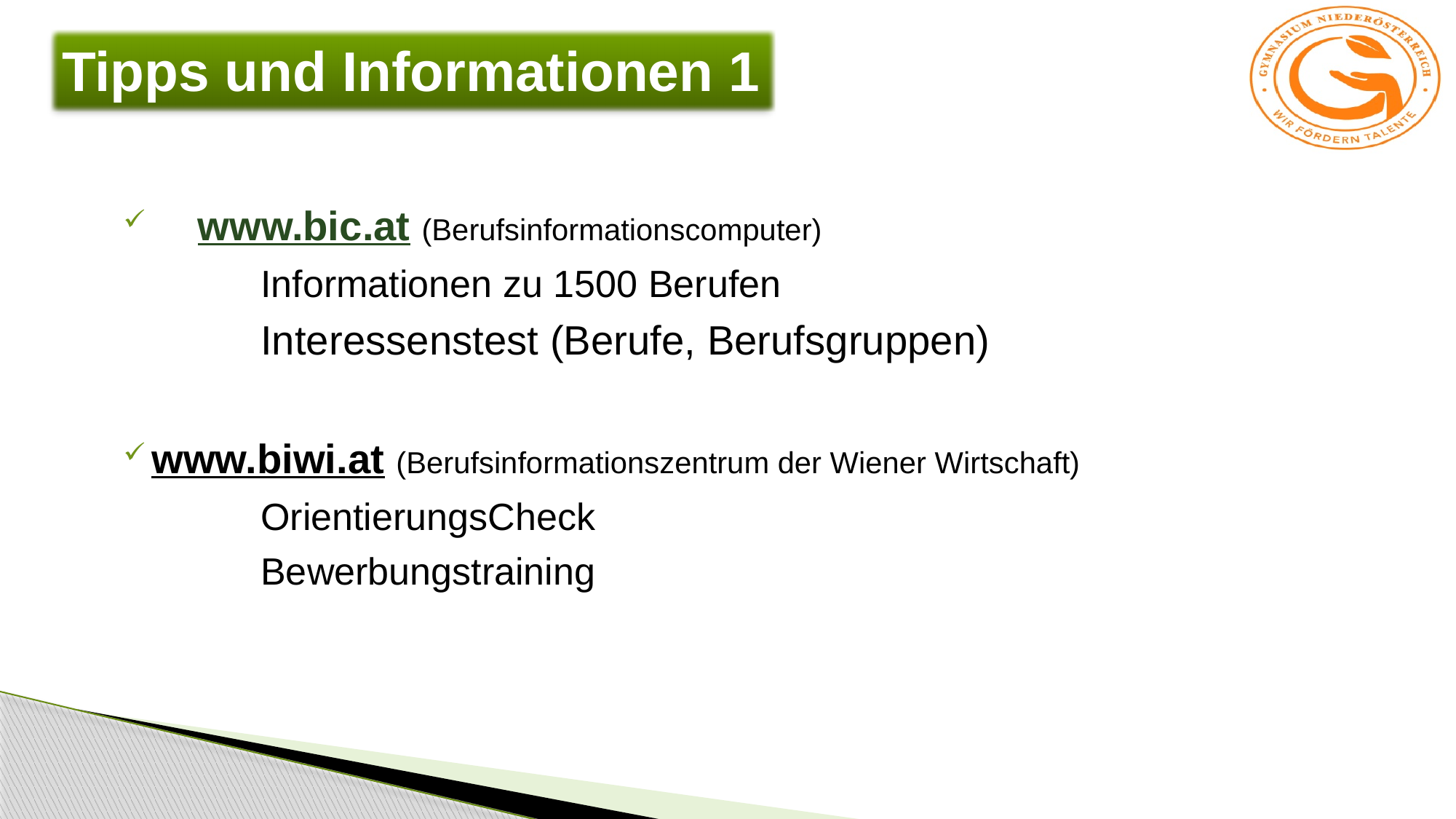

Tipps und Informationen 1
www.bic.at (Berufsinformationscomputer)
	Informationen zu 1500 Berufen
	Interessenstest (Berufe, Berufsgruppen)

www.biwi.at (Berufsinformationszentrum der Wiener Wirtschaft)
	OrientierungsCheck
	Bewerbungstraining